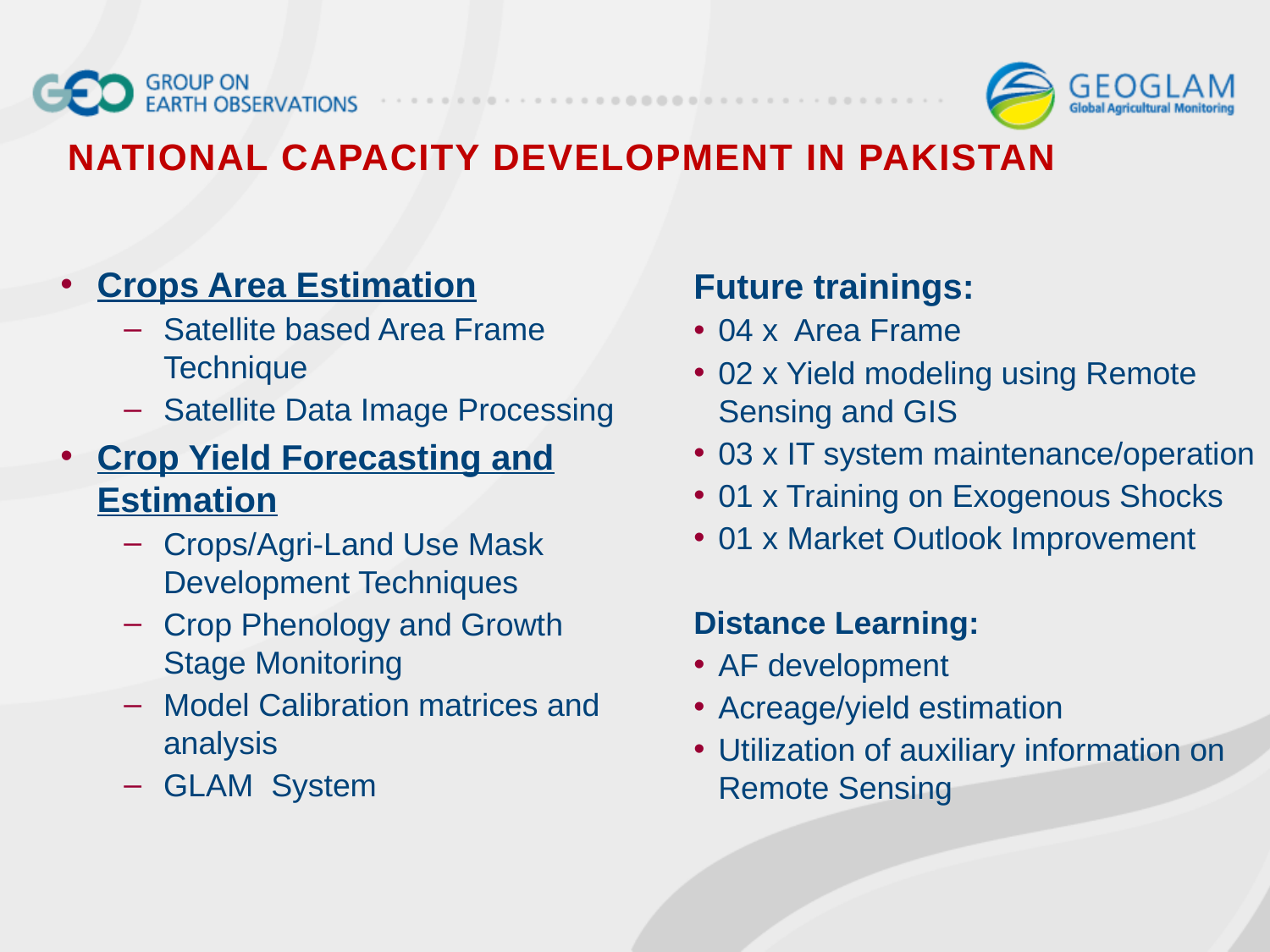

National capacity development IN Pakistan
Crops Area Estimation
Satellite based Area Frame Technique
Satellite Data Image Processing
Crop Yield Forecasting and Estimation
Crops/Agri-Land Use Mask Development Techniques
Crop Phenology and Growth Stage Monitoring
Model Calibration matrices and analysis
GLAM  System
Future trainings:
04 x  Area Frame
02 x Yield modeling using Remote Sensing and GIS
03 x IT system maintenance/operation
01 x Training on Exogenous Shocks
01 x Market Outlook Improvement

Distance Learning:
AF development
Acreage/yield estimation
Utilization of auxiliary information on Remote Sensing